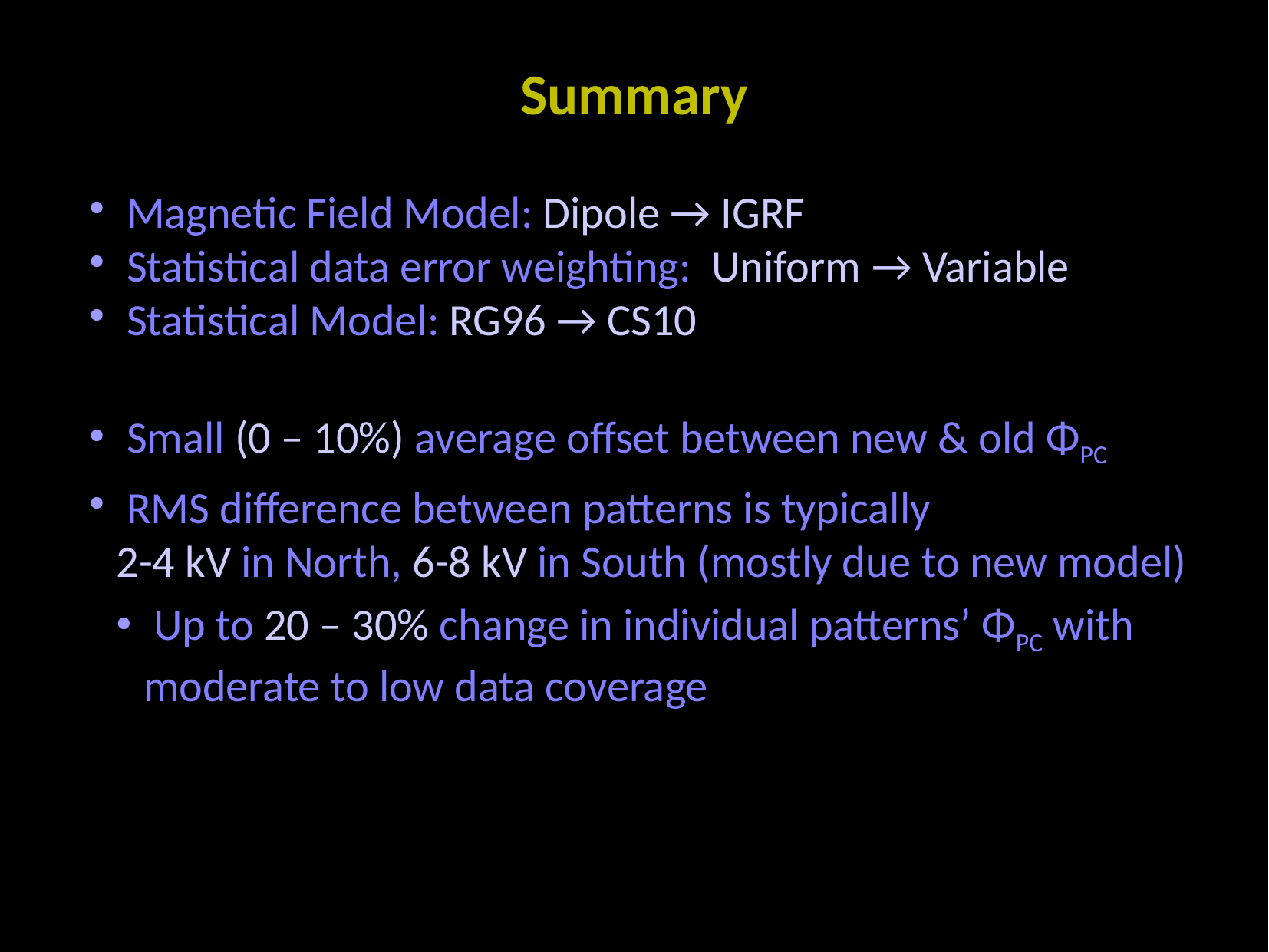

Summary
 Magnetic Field Model: Dipole → IGRF
 Statistical data error weighting:  Uniform → Variable
 Statistical Model: RG96 → CS10

 Small (0 – 10%) average offset between new & old ΦPC
 RMS difference between patterns is typically
2-4 kV in North, 6-8 kV in South (mostly due to new model)
 Up to 20 – 30% change in individual patterns’ ΦPC with 	moderate to low data coverage